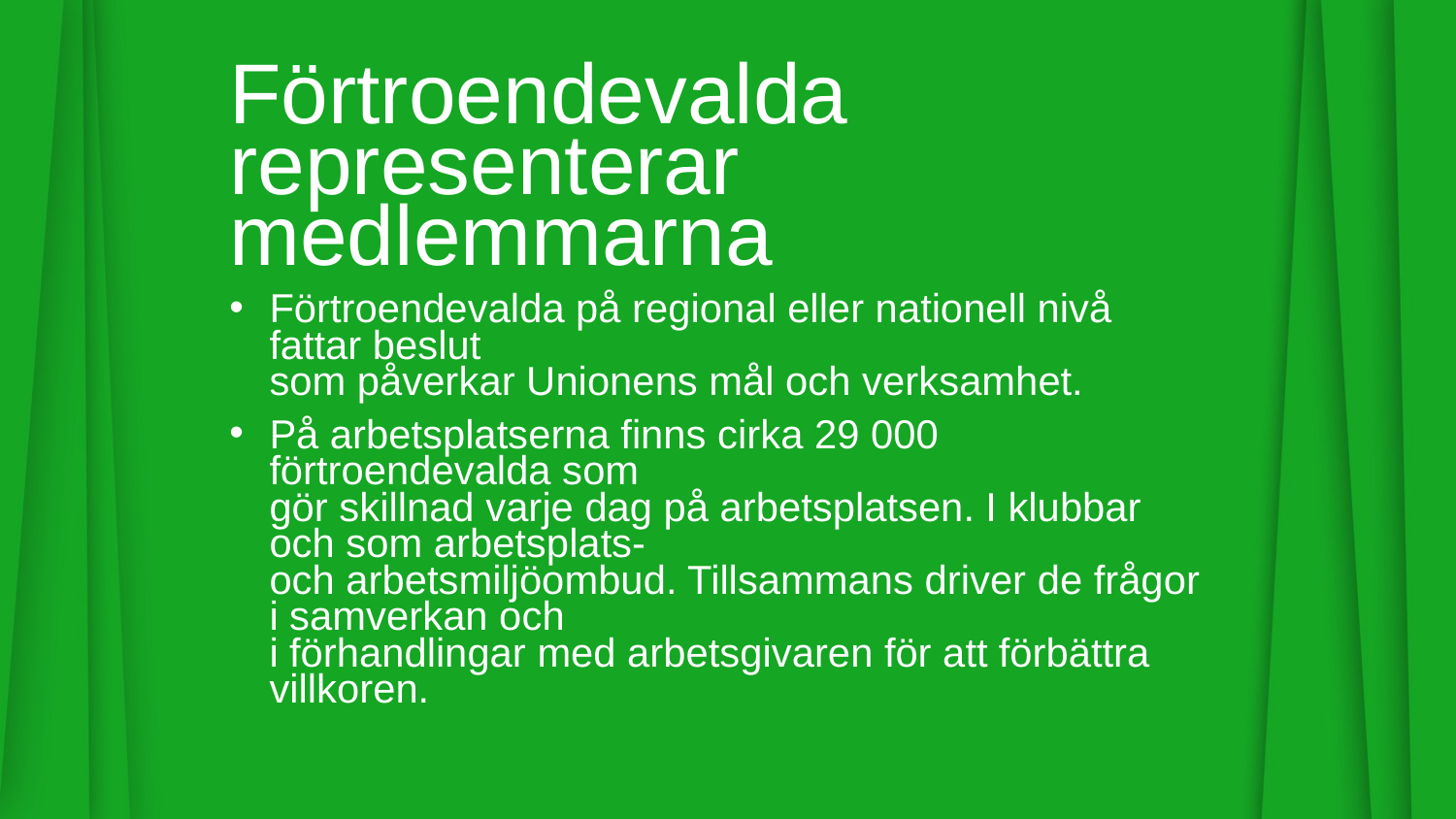

# Förtroendevalda representerar medlemmarna
Förtroendevalda på regional eller nationell nivå fattar beslut
som påverkar Unionens mål och verksamhet.
På arbetsplatserna finns cirka 29 000 förtroendevalda som
gör skillnad varje dag på arbetsplatsen. I klubbar och som arbetsplats-
och arbetsmiljöombud. Tillsammans driver de frågor i samverkan och
i förhandlingar med arbetsgivaren för att förbättra villkoren.